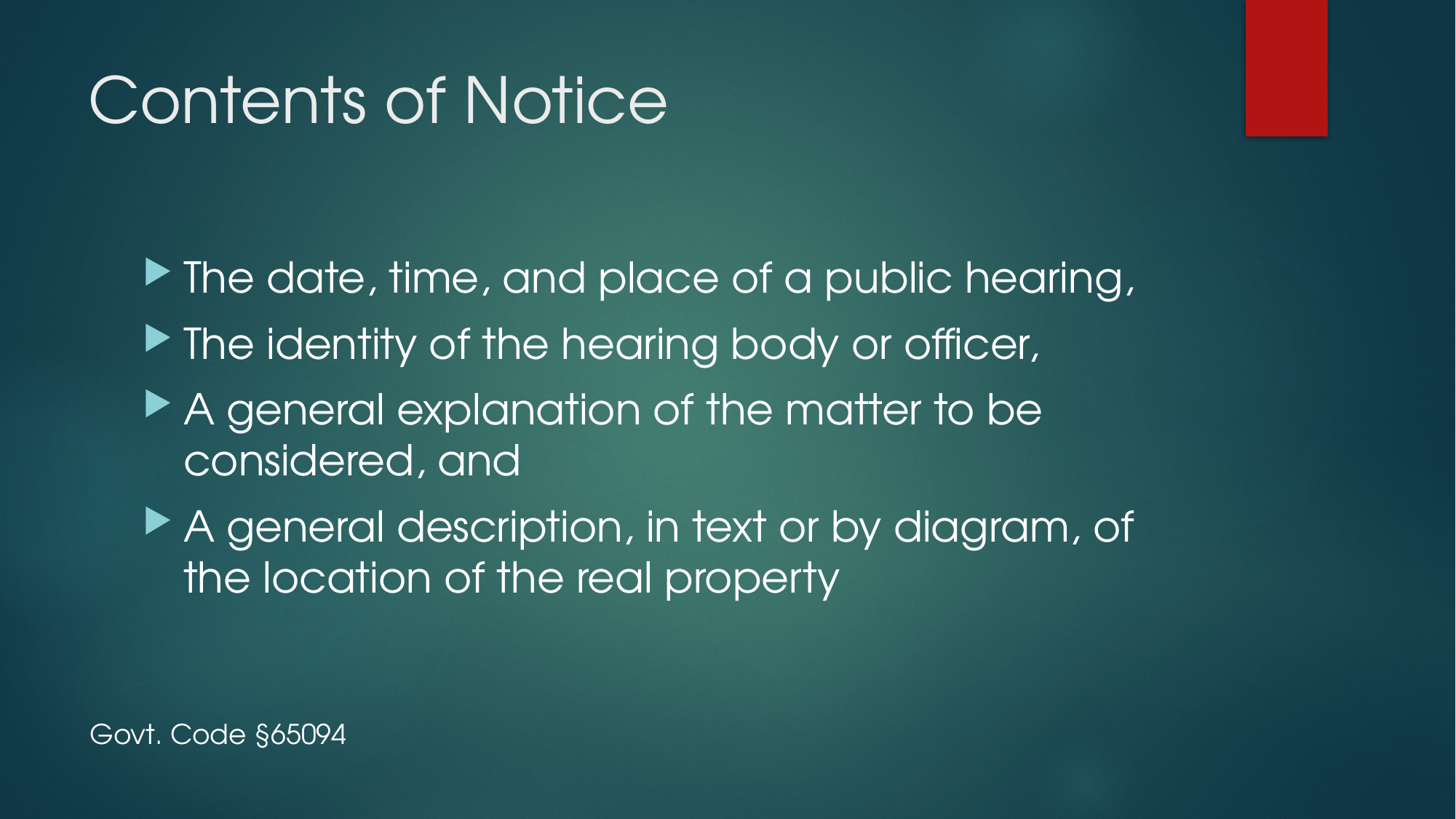

# Contents of Notice
The date, time, and place of a public hearing,
The identity of the hearing body or officer,
A general explanation of the matter to be considered, and
A general description, in text or by diagram, of the location of the real property
Govt. Code §65094